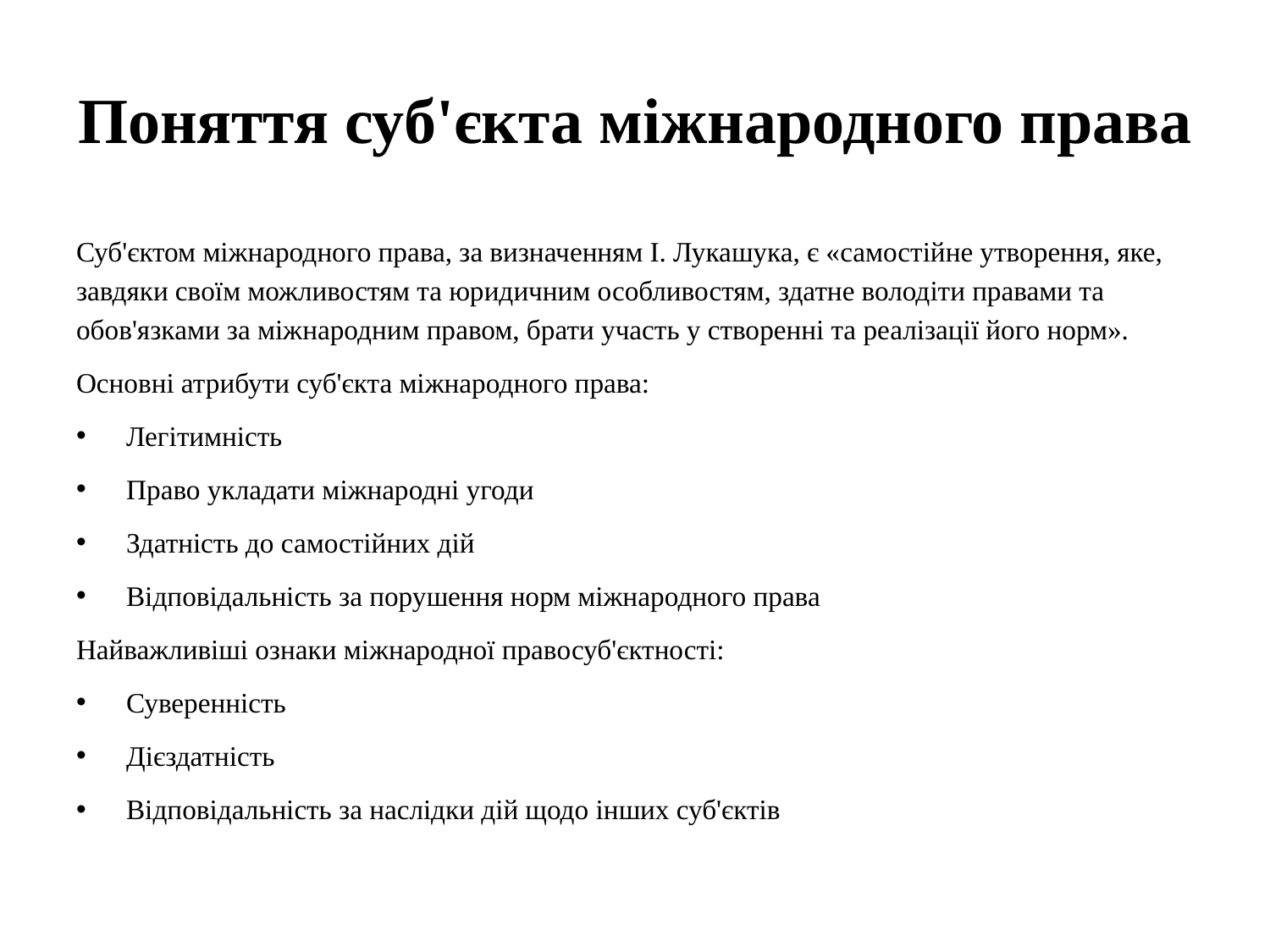

# Поняття суб'єкта міжнародного права
Суб'єктом міжнародного права, за визначенням І. Лукашука, є «самостійне утворення, яке, завдяки своїм можливостям та юридичним особливостям, здатне володіти правами та обов'язками за міжнародним правом, брати участь у створенні та реалізації його норм».
Основні атрибути суб'єкта міжнародного права:
Легітимність
Право укладати міжнародні угоди
Здатність до самостійних дій
Відповідальність за порушення норм міжнародного права
Найважливіші ознаки міжнародної правосуб'єктності:
Суверенність
Дієздатність
Відповідальність за наслідки дій щодо інших суб'єктів